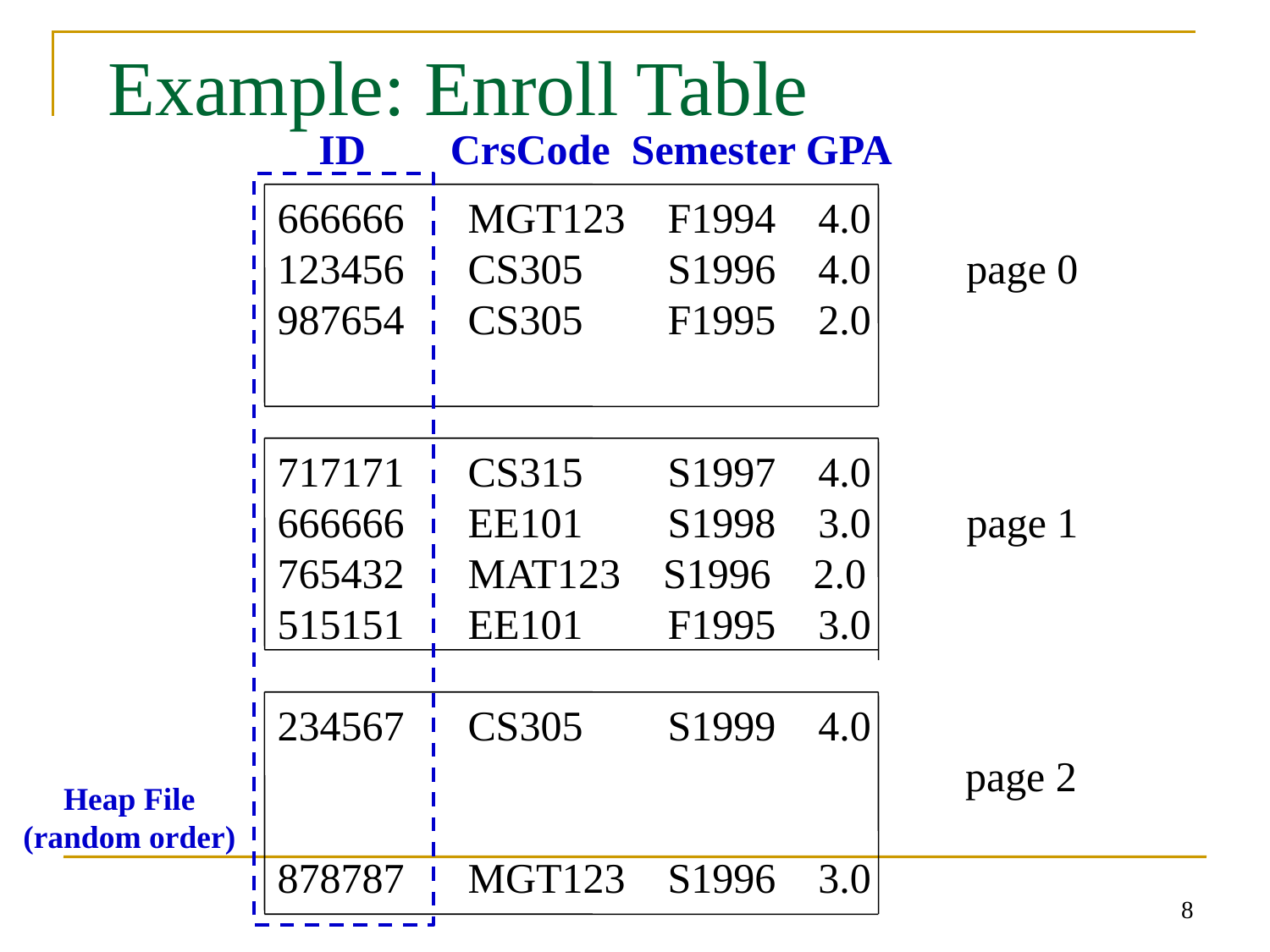

# Example: Enroll Table
   ID        CrsCode  Semester GPA

666666      MGT123    F1994    4.0
123456      CS305        S1996    4.0         page 0
987654      CS305        F1995    2.0

717171      CS315        S1997    4.0
666666      EE101        S1998    3.0         page 1
765432      MAT123    S1996    2.0
515151      EE101        F1995    3.0

234567      CS305        S1999    4.0
                                                                 page 2

878787      MGT123    S1996    3.0

Heap File
(random order)
8